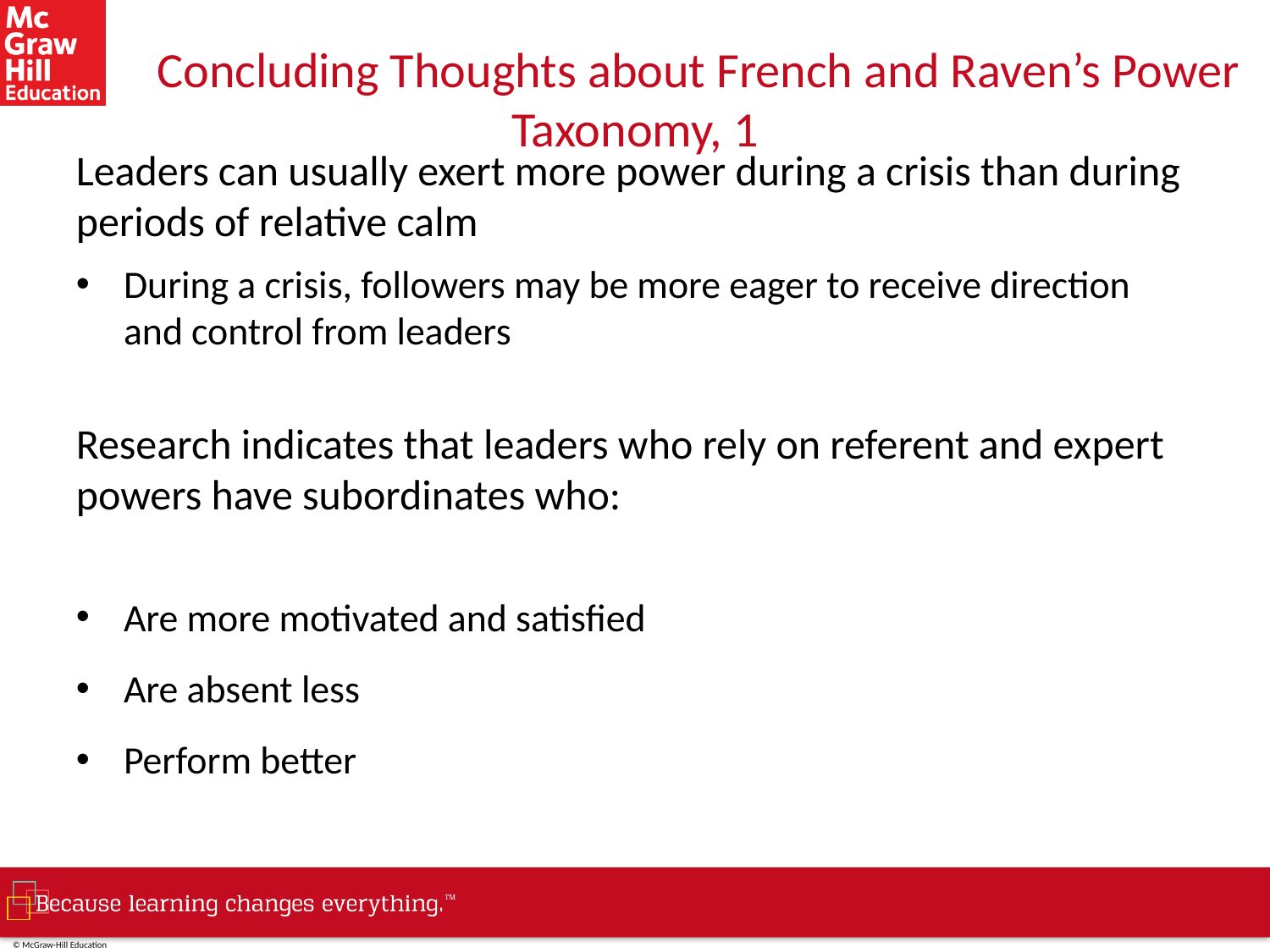

# Concluding Thoughts about French and Raven’s Power Taxonomy, 1
Leaders can usually exert more power during a crisis than during periods of relative calm
During a crisis, followers may be more eager to receive direction and control from leaders

Research indicates that leaders who rely on referent and expert powers have subordinates who:

Are more motivated and satisfied
Are absent less
Perform better